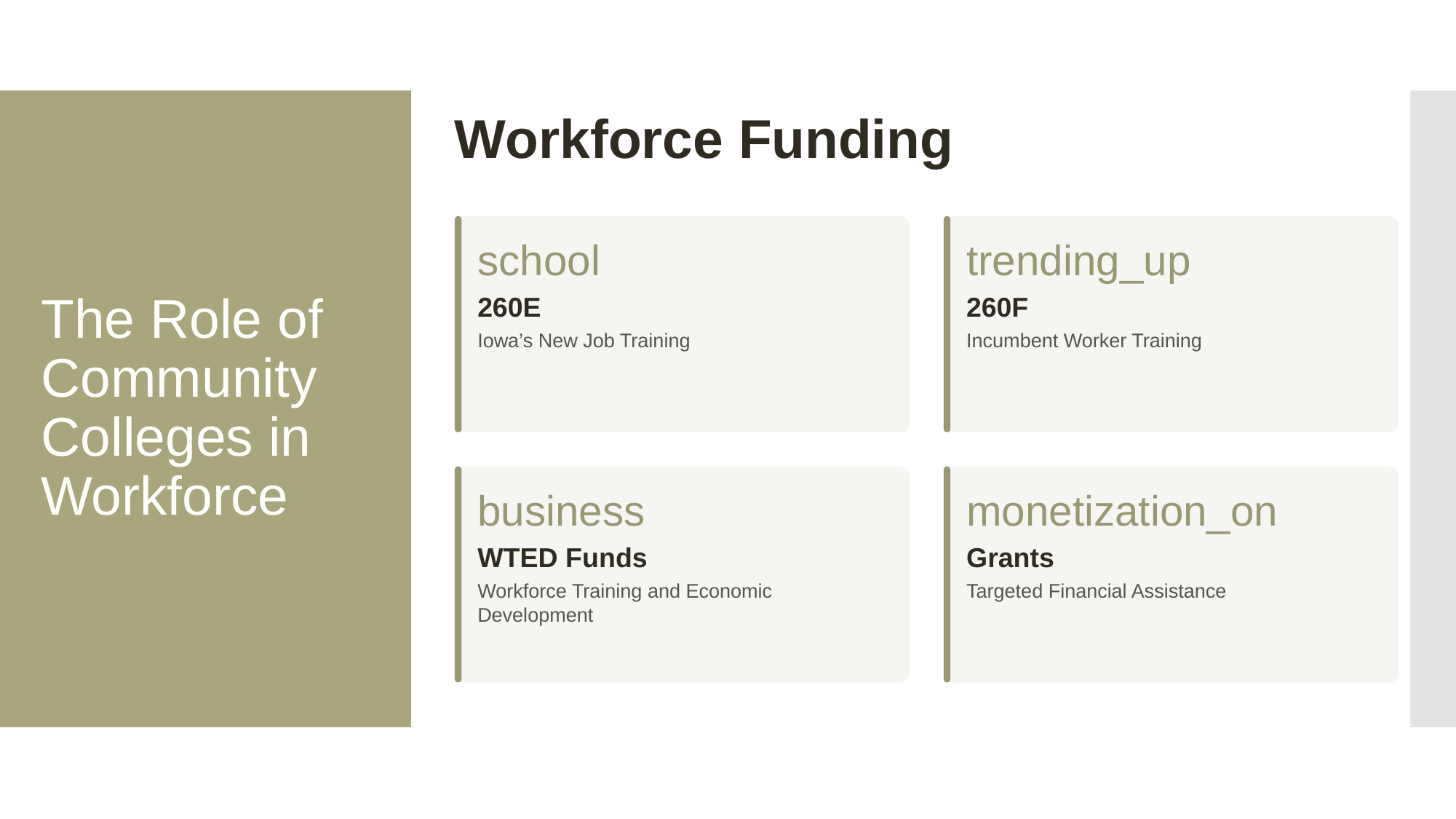

Workforce Funding
# The Role of Community Colleges in Workforce

school
260E
Iowa’s New Job Training

trending_up
260F
Incumbent Worker Training

business
WTED Funds
Workforce Training and Economic Development

monetization_on
Grants
Targeted Financial Assistance